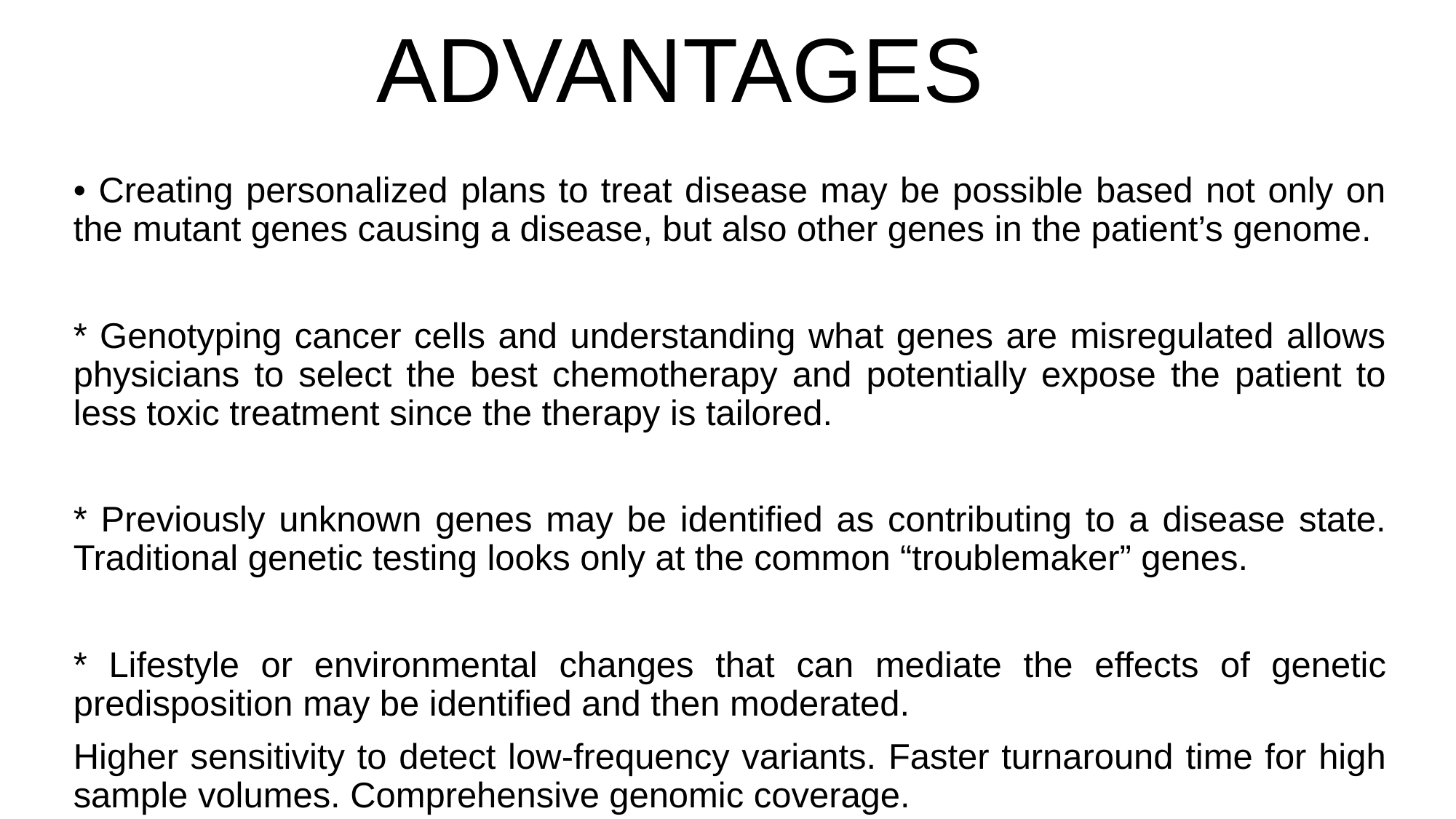

# ADVANTAGES
• Creating personalized plans to treat disease may be possible based not only on the mutant genes causing a disease, but also other genes in the patient’s genome.

* Genotyping cancer cells and understanding what genes are misregulated allows physicians to select the best chemotherapy and potentially expose the patient to less toxic treatment since the therapy is tailored.

* Previously unknown genes may be identified as contributing to a disease state. Traditional genetic testing looks only at the common “troublemaker” genes.

* Lifestyle or environmental changes that can mediate the effects of genetic predisposition may be identified and then moderated.
Higher sensitivity to detect low-frequency variants. Faster turnaround time for high sample volumes. Comprehensive genomic coverage.